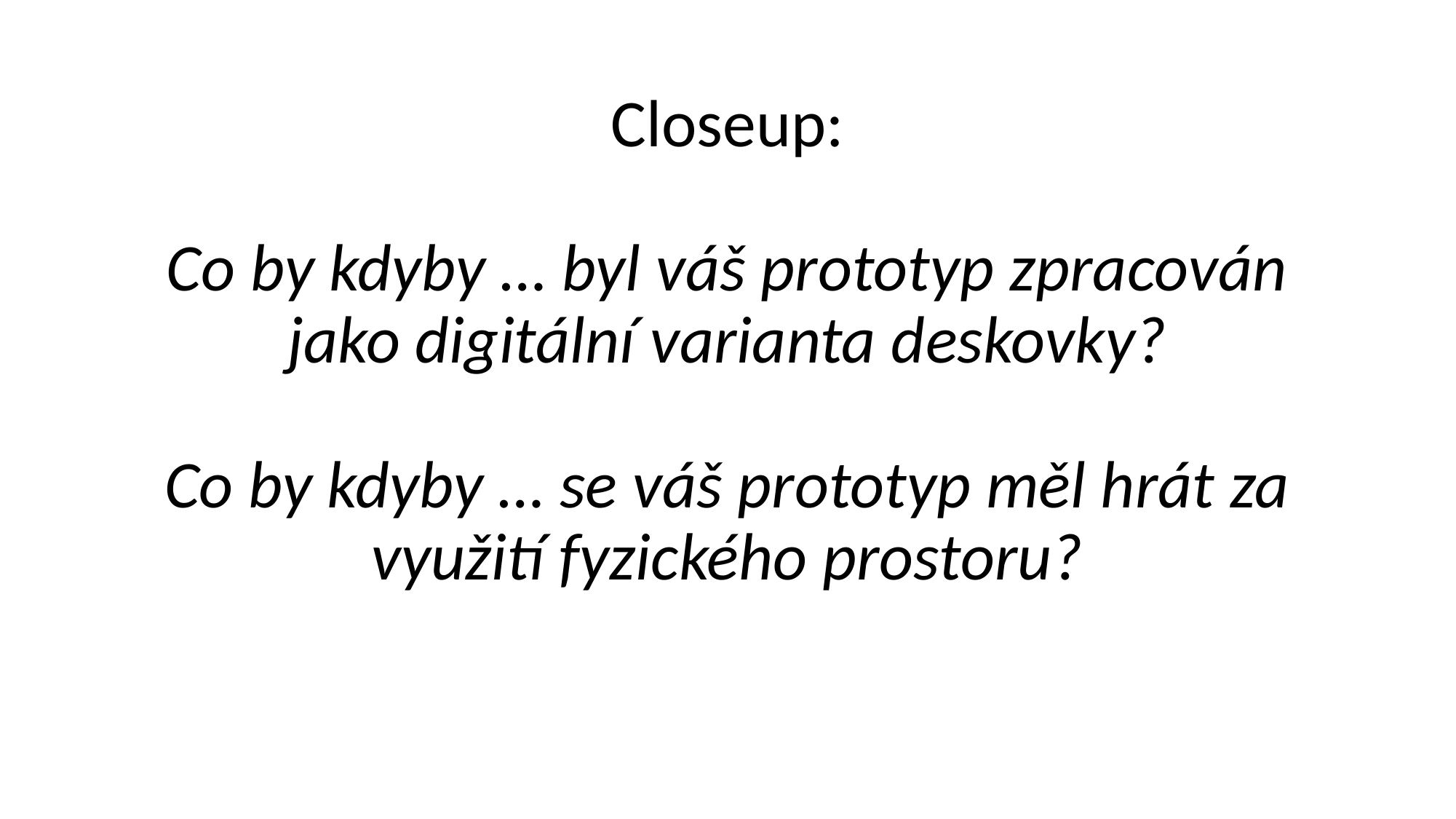

# Closeup: Co by kdyby … byl váš prototyp zpracován jako digitální varianta deskovky? Co by kdyby … se váš prototyp měl hrát za využití fyzického prostoru?